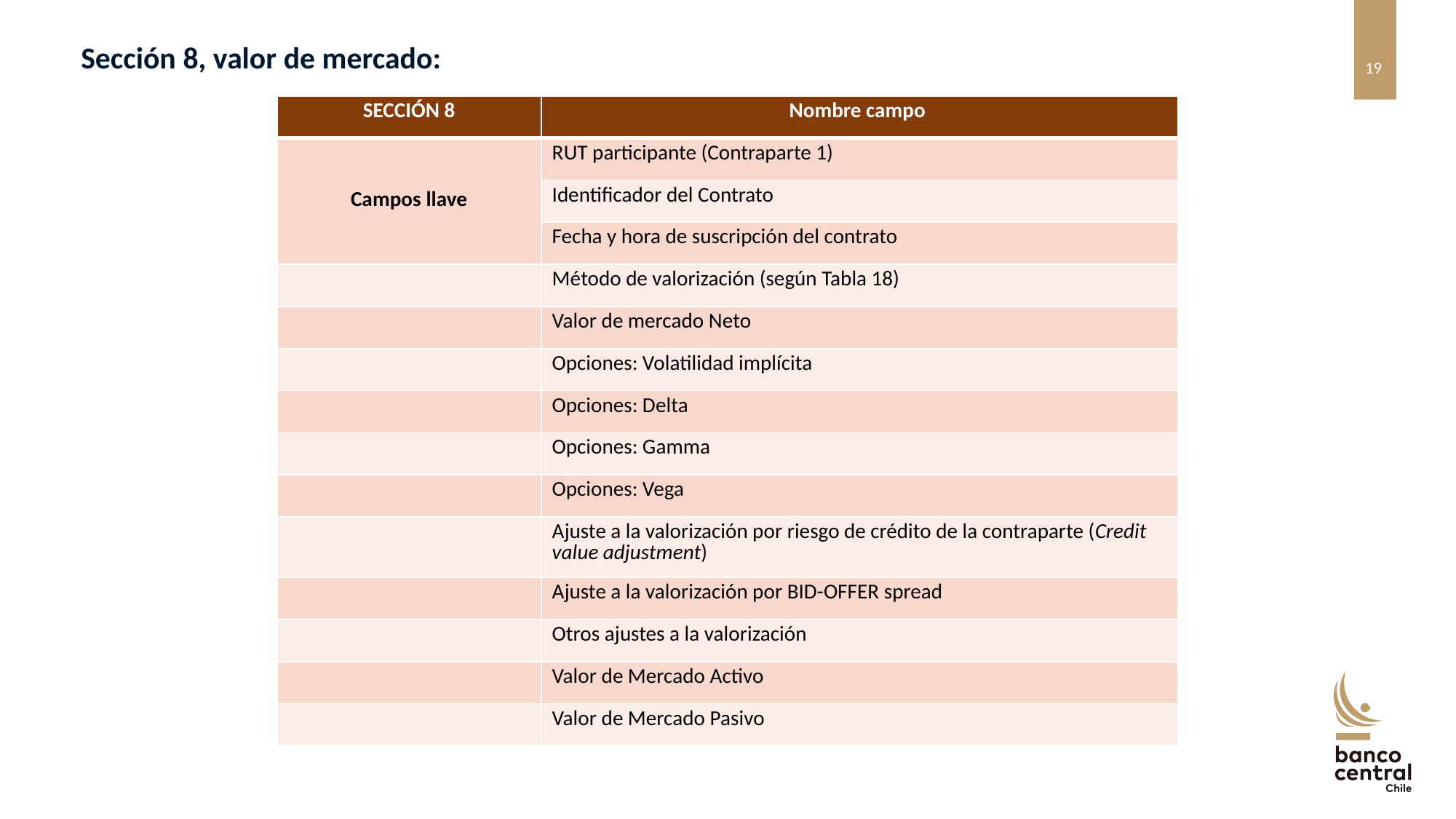

Sección 8, valor de mercado:

| SECCIÓN 8 | Nombre campo |
| --- | --- |
| Campos llave | RUT participante (Contraparte 1) |
|  | Identificador del Contrato |
|  | Fecha y hora de suscripción del contrato |
|  | Método de valorización (según Tabla 18) |
|  | Valor de mercado Neto |
|  | Opciones: Volatilidad implícita |
|  | Opciones: Delta |
|  | Opciones: Gamma |
|  | Opciones: Vega |
|  | Ajuste a la valorización por riesgo de crédito de la contraparte (Credit value adjustment) |
|  | Ajuste a la valorización por BID-OFFER spread |
|  | Otros ajustes a la valorización |
|  | Valor de Mercado Activo |
|  | Valor de Mercado Pasivo |